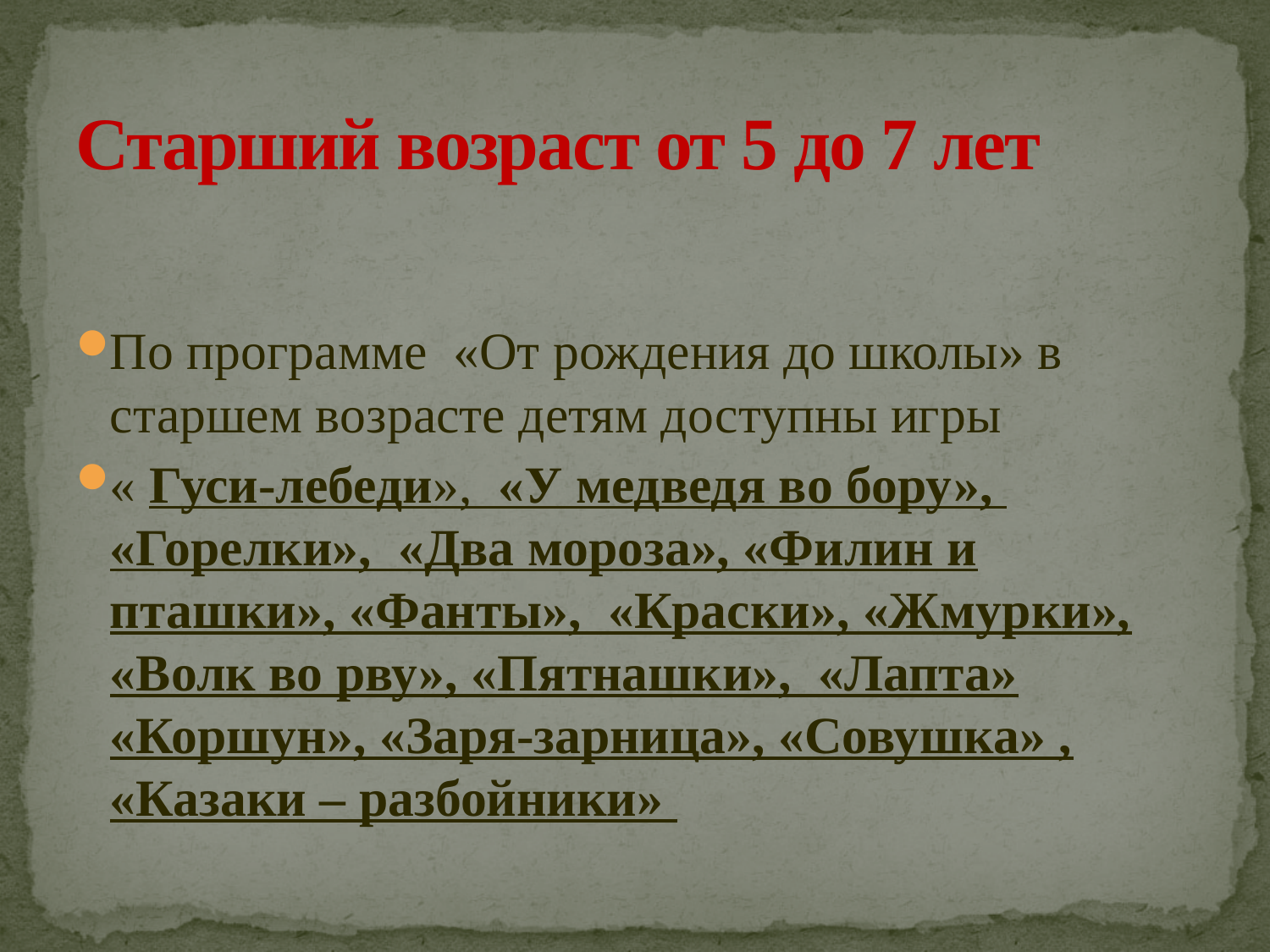

# Старший возраст от 5 до 7 лет

По программе  «От рождения до школы» в старшем возрасте детям доступны игры
« Гуси-лебеди»,  «У медведя во бору»,  «Горелки»,  «Два мороза», «Филин и пташки», «Фанты»,  «Краски», «Жмурки», «Волк во рву», «Пятнашки»,  «Лапта» «Коршун», «Заря-зарница», «Совушка» , «Казаки – разбойники»